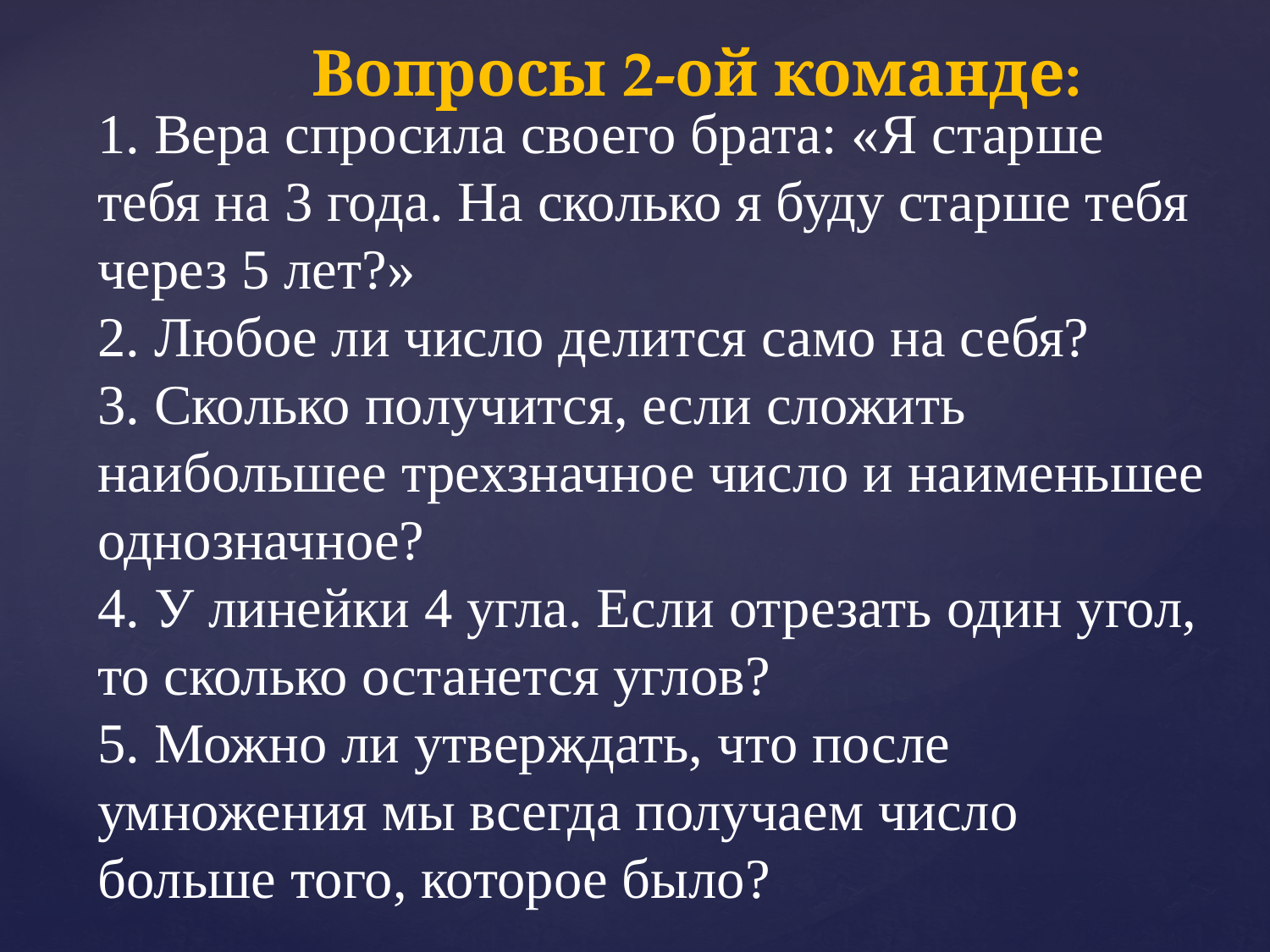

Вопросы 2-ой команде:

# 1. Вера спросила своего брата: «Я старше тебя на 3 года. На сколько я буду старше тебя через 5 лет?» 2. Любое ли число делится само на себя? 3. Сколько получится, если сложить наибольшее трехзначное число и наименьшее однозначное? 4. У линейки 4 угла. Если отрезать один угол, то сколько останется углов? 5. Можно ли утверждать, что после умножения мы всегда получаем число больше того, которое было?